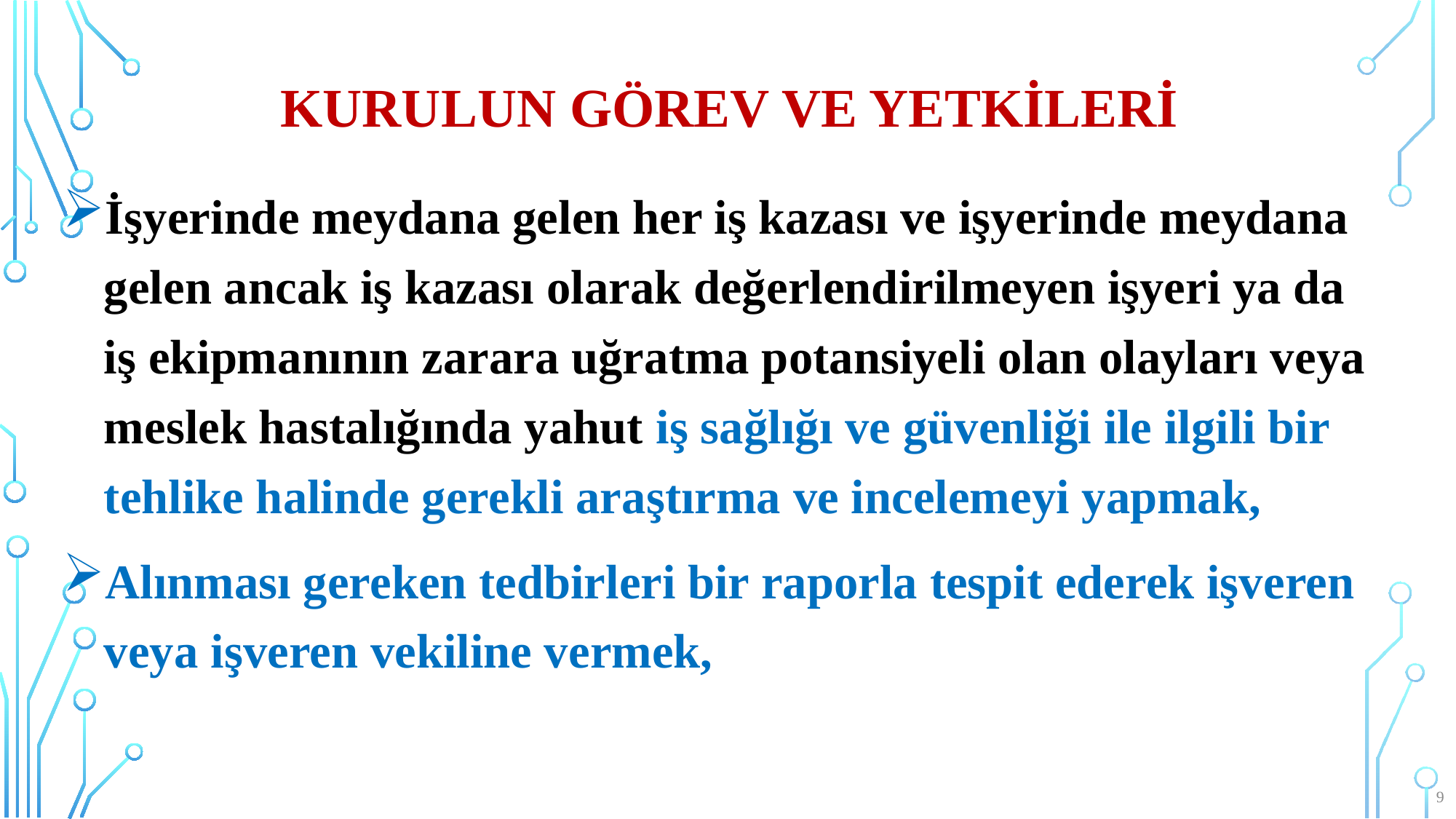

# Kurulun görev ve yetkileri
İşyerinde meydana gelen her iş kazası ve işyerinde meydana gelen ancak iş kazası olarak değerlendirilmeyen işyeri ya da iş ekipmanının zarara uğratma potansiyeli olan olayları veya meslek hastalığında yahut iş sağlığı ve güvenliği ile ilgili bir tehlike halinde gerekli araştırma ve incelemeyi yapmak,
Alınması gereken tedbirleri bir raporla tespit ederek işveren veya işveren vekiline vermek,

9